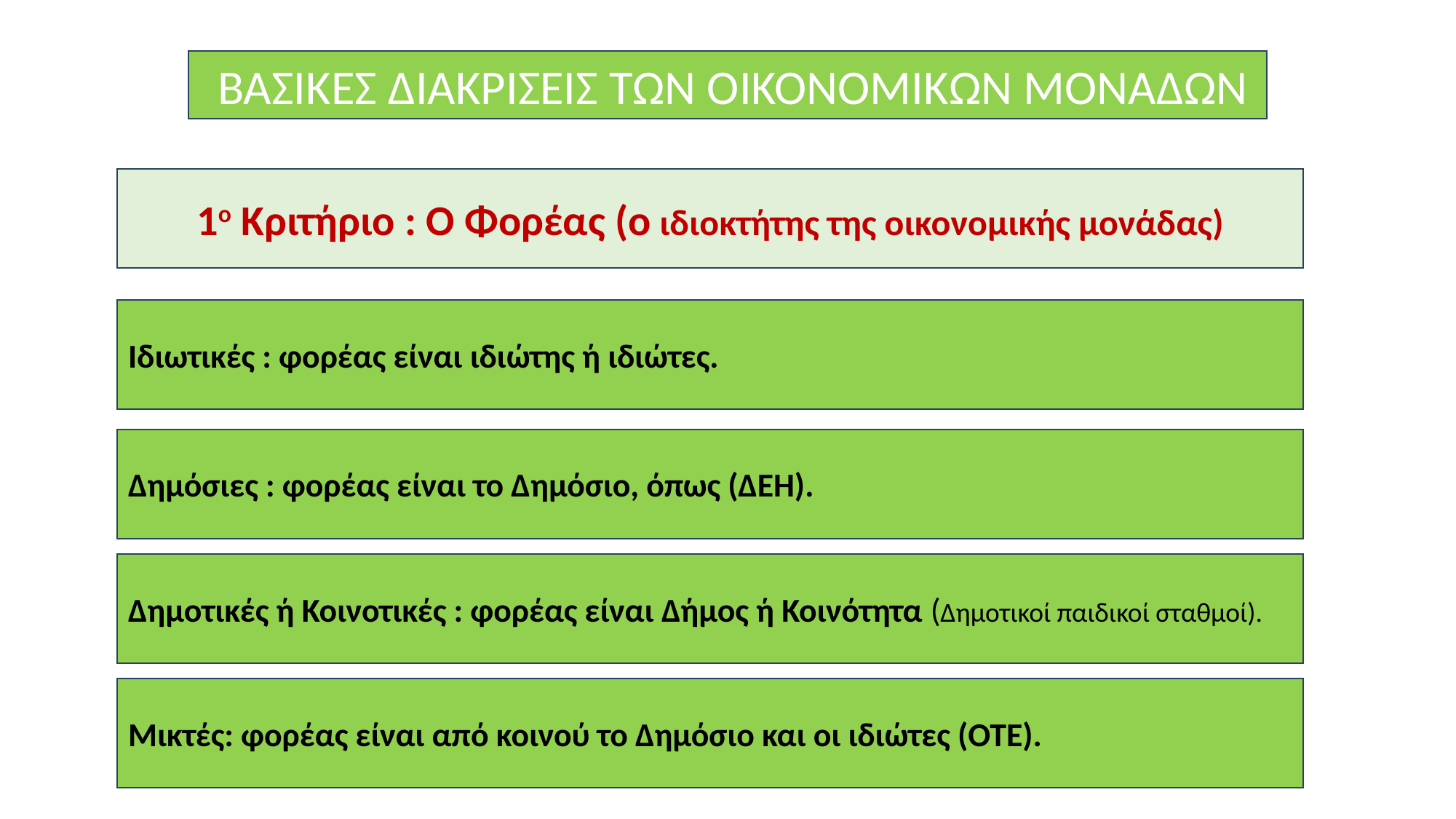

ΒΑΣΙΚΕΣ ΔΙΑΚΡΙΣΕΙΣ ΤΩΝ ΟΙΚΟΝΟΜΙΚΩΝ ΜΟΝΑΔΩΝ
1ο Κριτήριο : Ο Φορέας (ο ιδιοκτήτης της οικονομικής μονάδας)
Ιδιωτικές : φορέας είναι ιδιώτης ή ιδιώτες.
Δημόσιες : φορέας είναι το Δημόσιο, όπως (ΔΕΗ).
Δημοτικές ή Κοινοτικές : φορέας είναι Δήμος ή Κοινότητα (Δημοτικοί παιδικοί σταθμοί).
Μικτές: φορέας είναι από κοινού το Δημόσιο και οι ιδιώτες (ΟΤΕ).